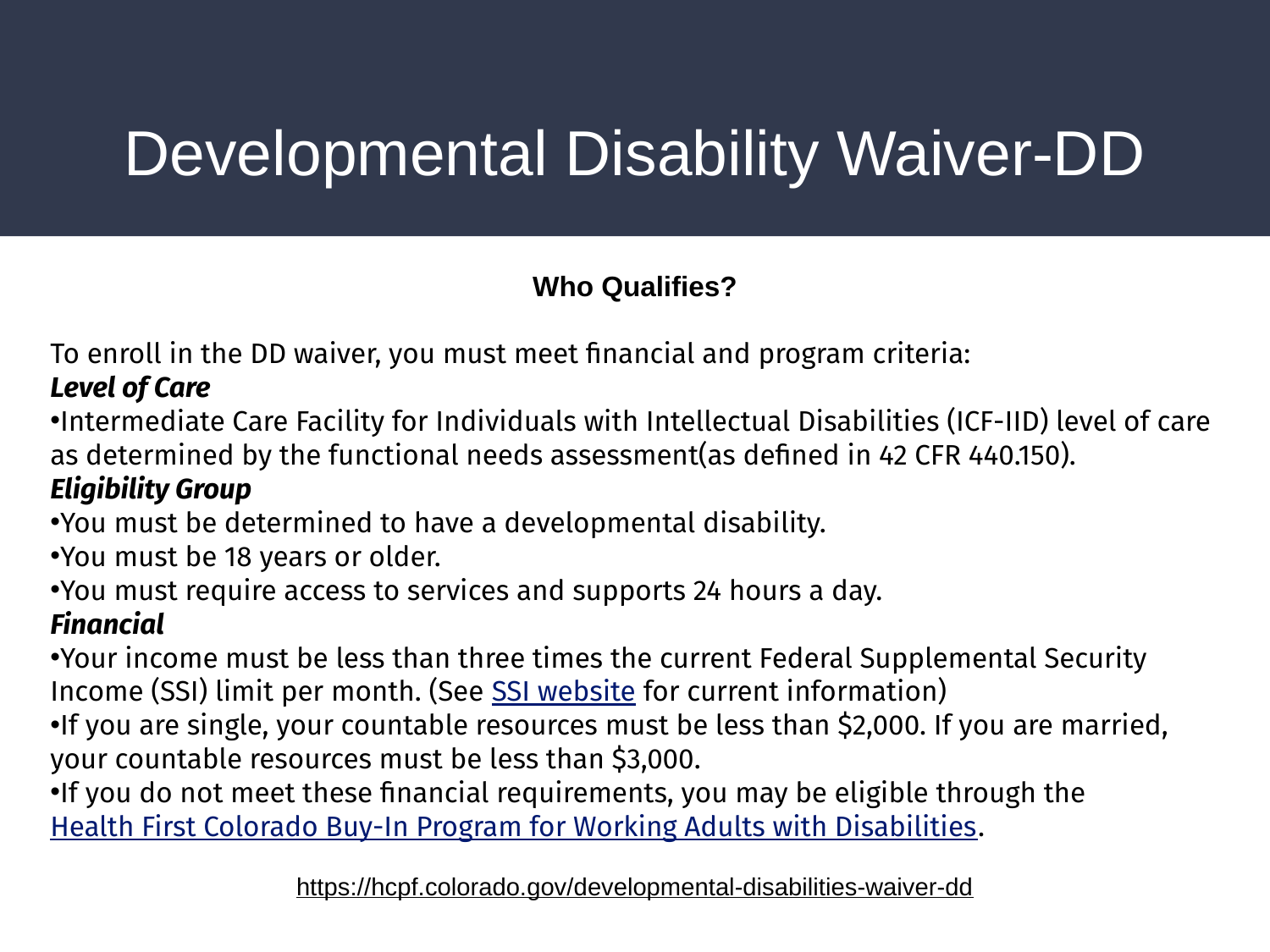

# Developmental Disability Waiver-DD

Who Qualifies?

To enroll in the DD waiver, you must meet financial and program criteria:
Level of Care
Intermediate Care Facility for Individuals with Intellectual Disabilities (ICF-IID) level of care as determined by the functional needs assessment(as defined in 42 CFR 440.150).
Eligibility Group
You must be determined to have a developmental disability.
You must be 18 years or older.
You must require access to services and supports 24 hours a day.
Financial
Your income must be less than three times the current Federal Supplemental Security Income (SSI) limit per month. (See SSI website for current information)
If you are single, your countable resources must be less than $2,000. If you are married, your countable resources must be less than $3,000.
If you do not meet these financial requirements, you may be eligible through the Health First Colorado Buy-In Program for Working Adults with Disabilities.

https://hcpf.colorado.gov/developmental-disabilities-waiver-dd